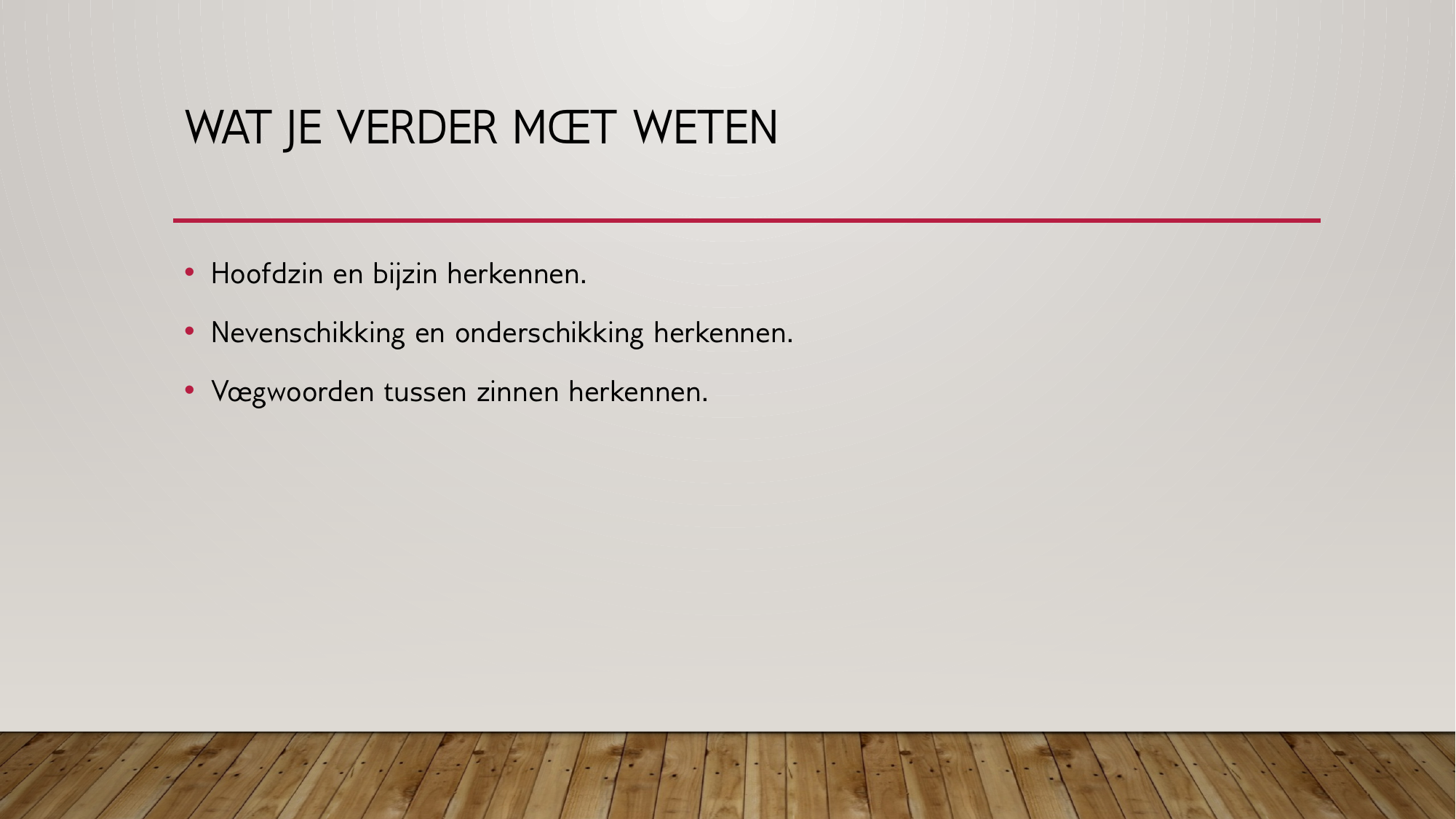

# Wat je verder moet weten
Hoofdzin en bijzin herkennen.
Nevenschikking en onderschikking herkennen.
Voegwoorden tussen zinnen herkennen.